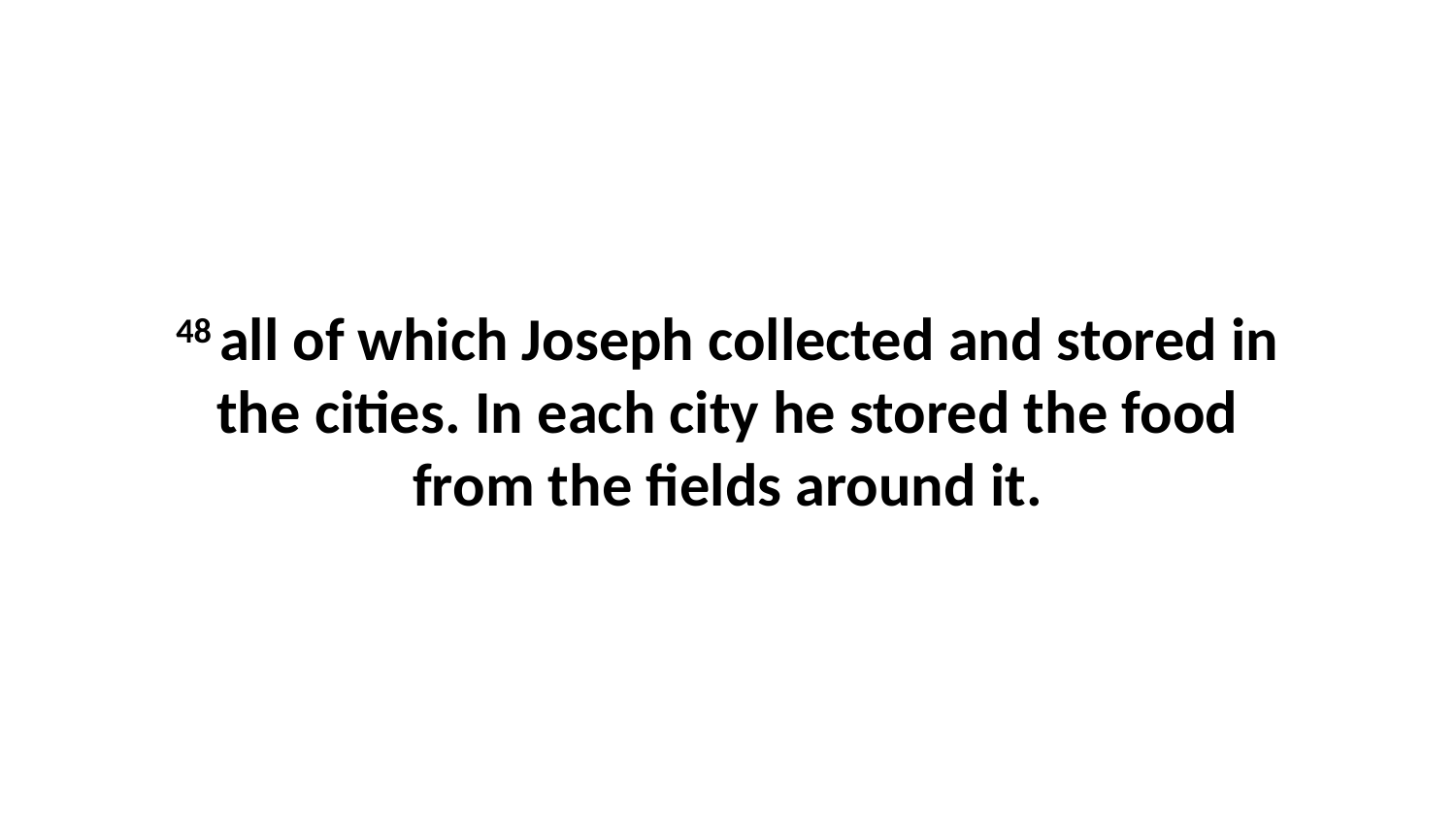

48 all of which Joseph collected and stored in the cities. In each city he stored the food from the fields around it.